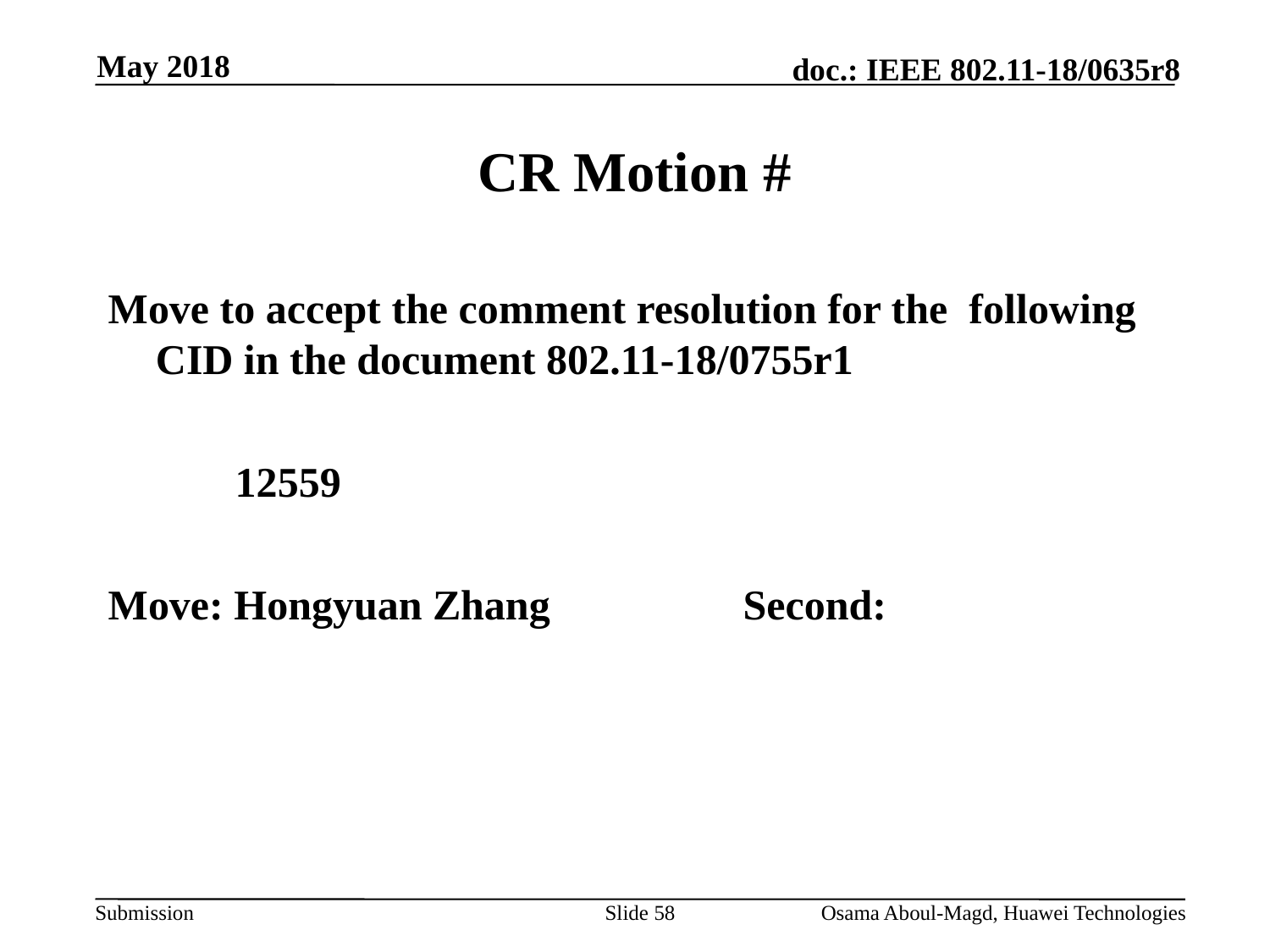

May 2018
# CR Motion #
Move to accept the comment resolution for the  following CID in the document 802.11-18/0755r1

	12559

Move: Hongyuan Zhang		Second:

Slide 58
Osama Aboul-Magd, Huawei Technologies